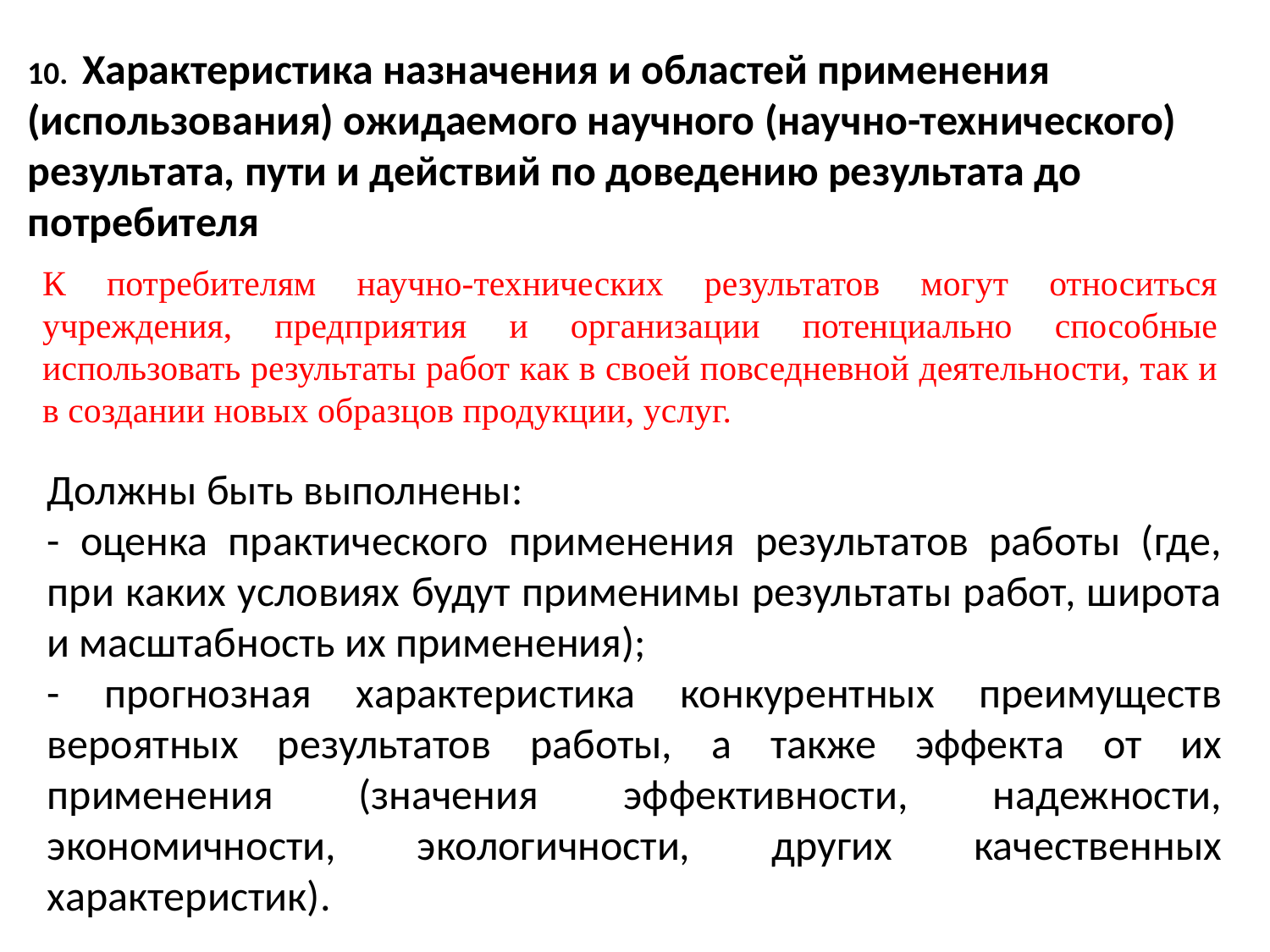

10.  Характеристика назначения и областей применения (использования) ожидаемого научного (научно-технического) результата, пути и действий по доведению результата до потребителя
К потребителям научно-технических результатов могут относиться учреждения, предприятия и организации потенциально способные использовать результаты работ как в своей повседневной деятельности, так и в создании новых образцов продукции, услуг.
Должны быть выполнены:
- оценка практического применения результатов работы (где, при каких условиях будут применимы результаты работ, широта и масштабность их применения);
- прогнозная характеристика конкурентных преимуществ вероятных результатов работы, а также эффекта от их применения (значения эффективности, надежности, экономичности, экологичности, других качественных характеристик).